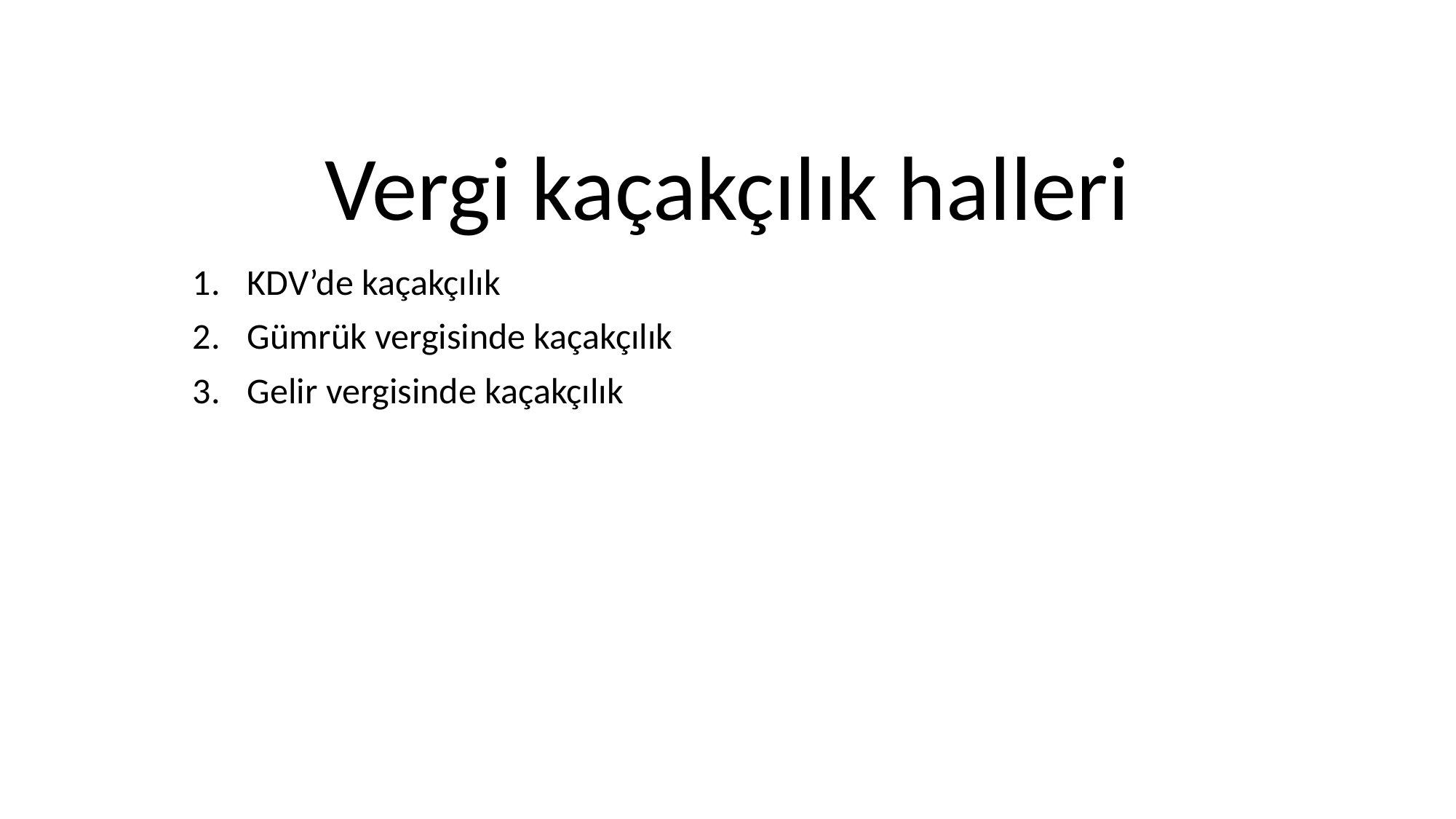

# Vergi kaçakçılık halleri
KDV’de kaçakçılık
Gümrük vergisinde kaçakçılık
Gelir vergisinde kaçakçılık